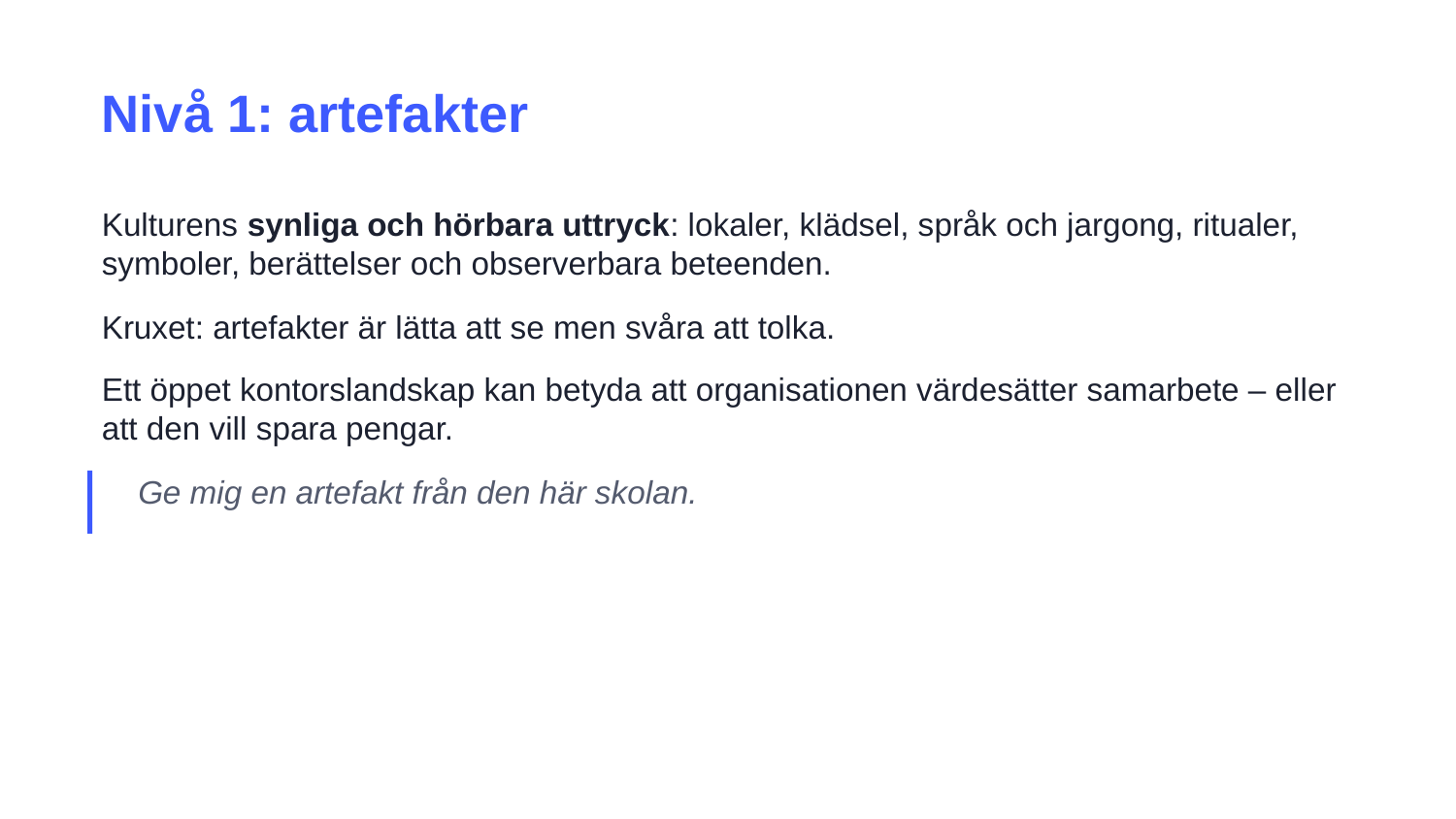

Nivå 1: artefakter
Kulturens synliga och hörbara uttryck: lokaler, klädsel, språk och jargong, ritualer, symboler, berättelser och observerbara beteenden.
Kruxet: artefakter är lätta att se men svåra att tolka.
Ett öppet kontorslandskap kan betyda att organisationen värdesätter samarbete – eller att den vill spara pengar.
Ge mig en artefakt från den här skolan.